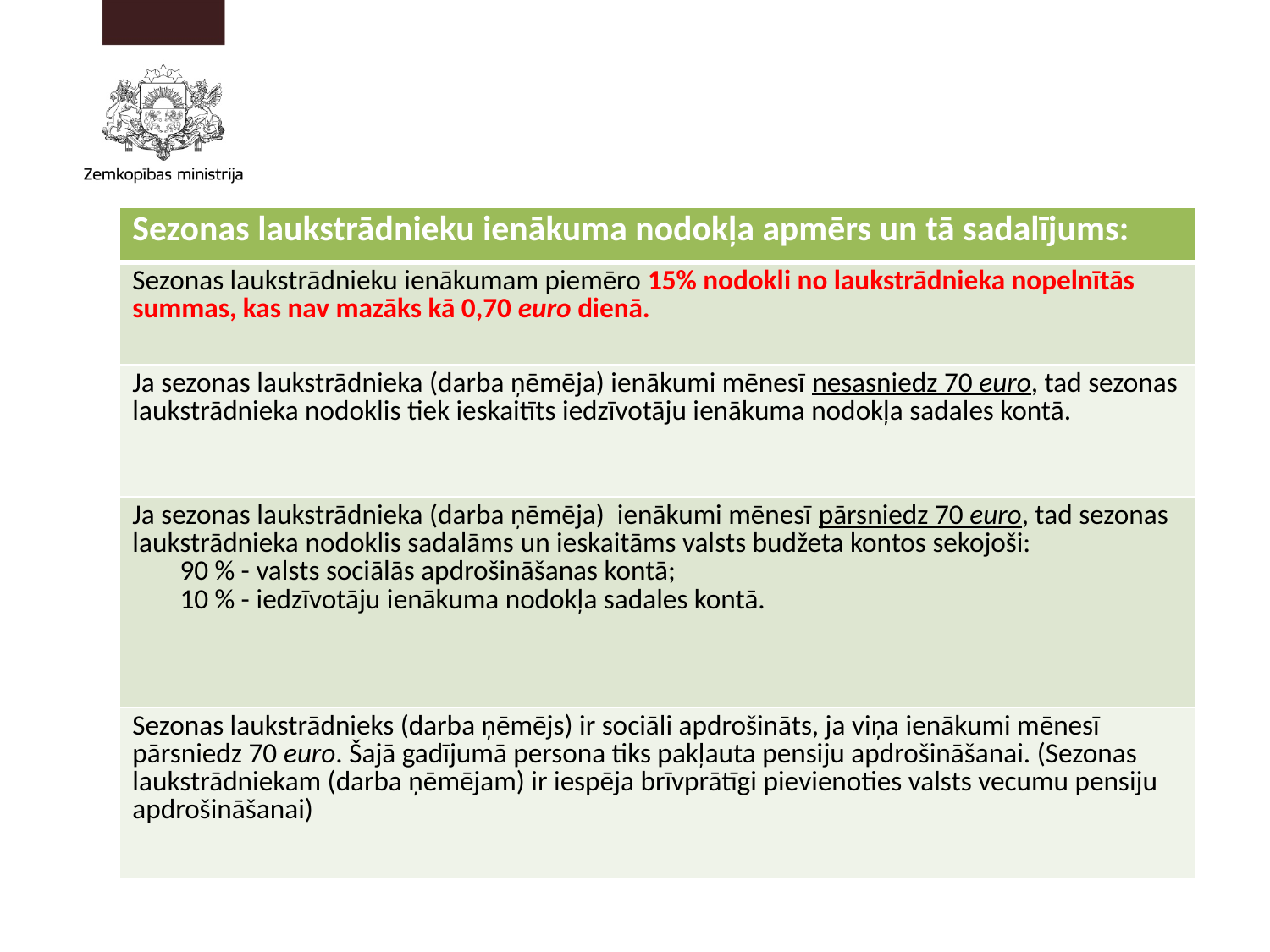

| Sezonas laukstrādnieku ienākuma nodokļa apmērs un tā sadalījums: |
| --- |
| Sezonas laukstrādnieku ienākumam piemēro 15% nodokli no laukstrādnieka nopelnītās summas, kas nav mazāks kā 0,70 euro dienā. |
| Ja sezonas laukstrādnieka (darba ņēmēja) ienākumi mēnesī nesasniedz 70 euro, tad sezonas laukstrādnieka nodoklis tiek ieskaitīts iedzīvotāju ienākuma nodokļa sadales kontā. |
| Ja sezonas laukstrādnieka (darba ņēmēja) ienākumi mēnesī pārsniedz 70 euro, tad sezonas laukstrādnieka nodoklis sadalāms un ieskaitāms valsts budžeta kontos sekojoši: 90 % - valsts sociālās apdrošināšanas kontā; 10 % - iedzīvotāju ienākuma nodokļa sadales kontā. |
| Sezonas laukstrādnieks (darba ņēmējs) ir sociāli apdrošināts, ja viņa ienākumi mēnesī pārsniedz 70 euro. Šajā gadījumā persona tiks pakļauta pensiju apdrošināšanai. (Sezonas laukstrādniekam (darba ņēmējam) ir iespēja brīvprātīgi pievienoties valsts vecumu pensiju apdrošināšanai) |